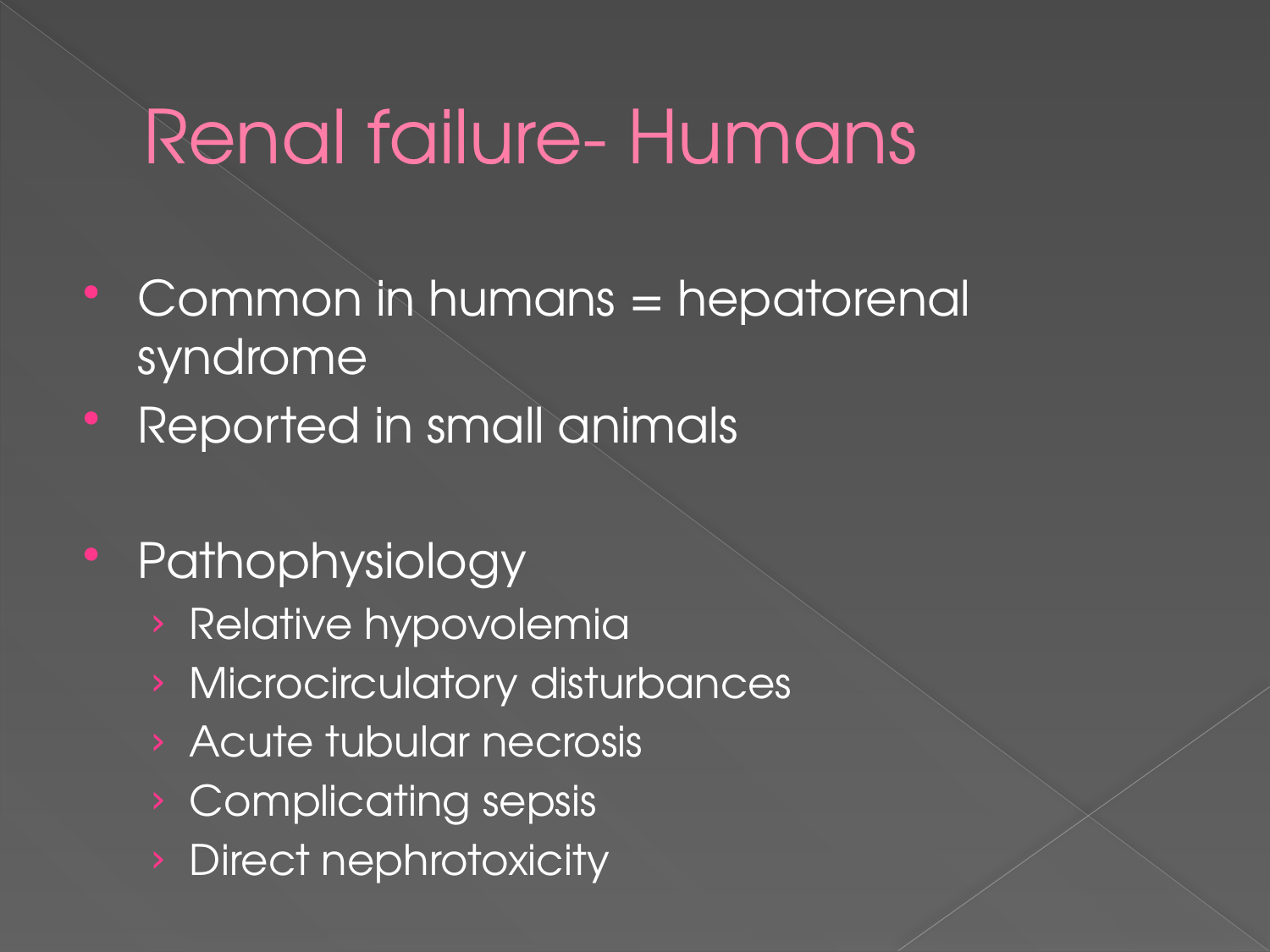

# Renal failure- Humans
Common in humans = hepatorenal syndrome
Reported in small animals

Pathophysiology
Relative hypovolemia
Microcirculatory disturbances
Acute tubular necrosis
Complicating sepsis
Direct nephrotoxicity